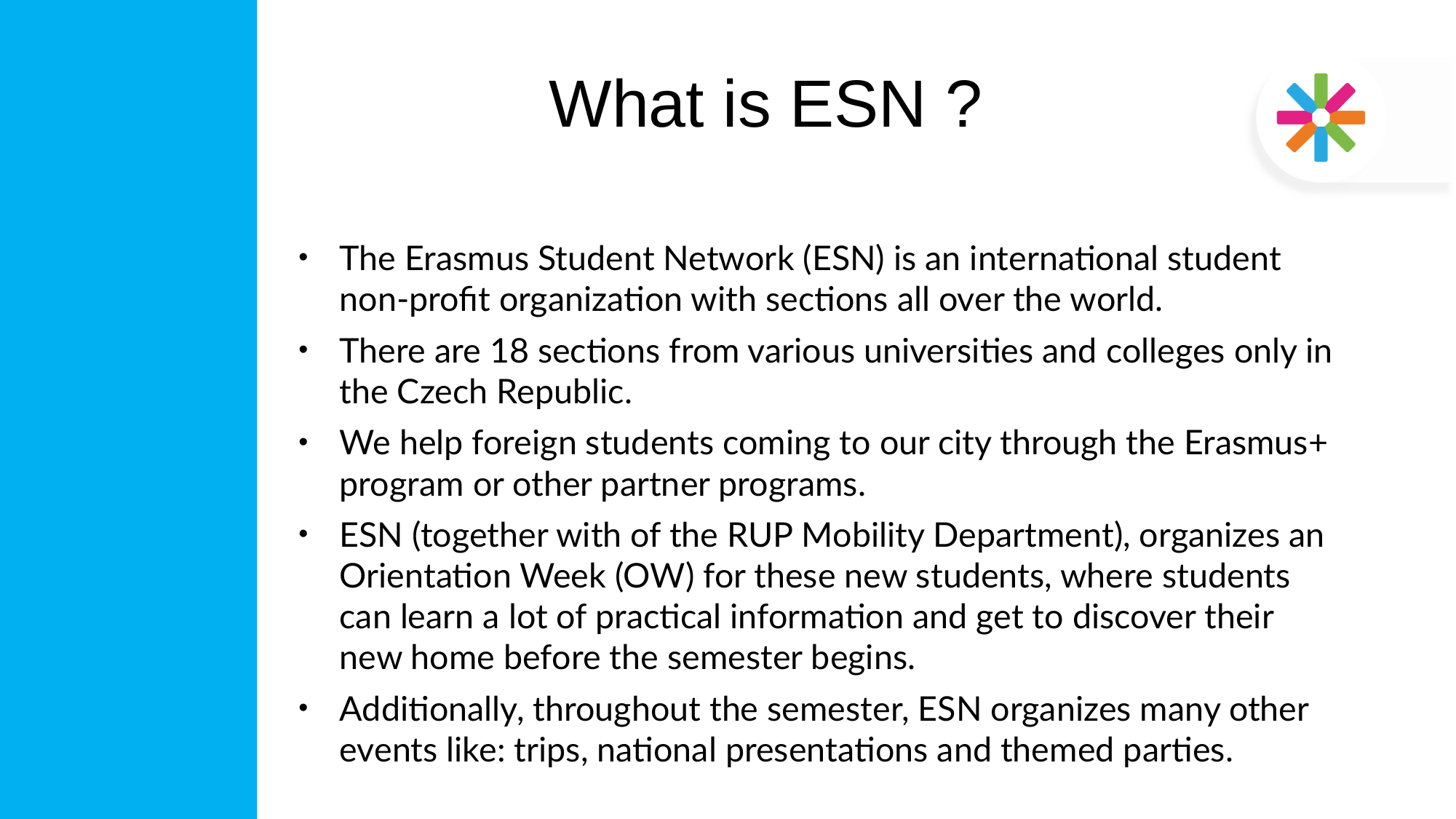

# What is ESN ?
The Erasmus Student Network (ESN) is an international student  non-profit organization with sections all over the world.
There are 18 sections from various universities and colleges only in the Czech Republic.
We help foreign students coming to our city through the Erasmus+ program or other partner programs.
ESN (together with of the RUP Mobility Department), organizes an Orientation Week (OW) for these new students, where students can learn a lot of practical information and get to discover their new home before the semester begins.
Additionally, throughout the semester, ESN organizes many other events like: trips, national presentations and themed parties.